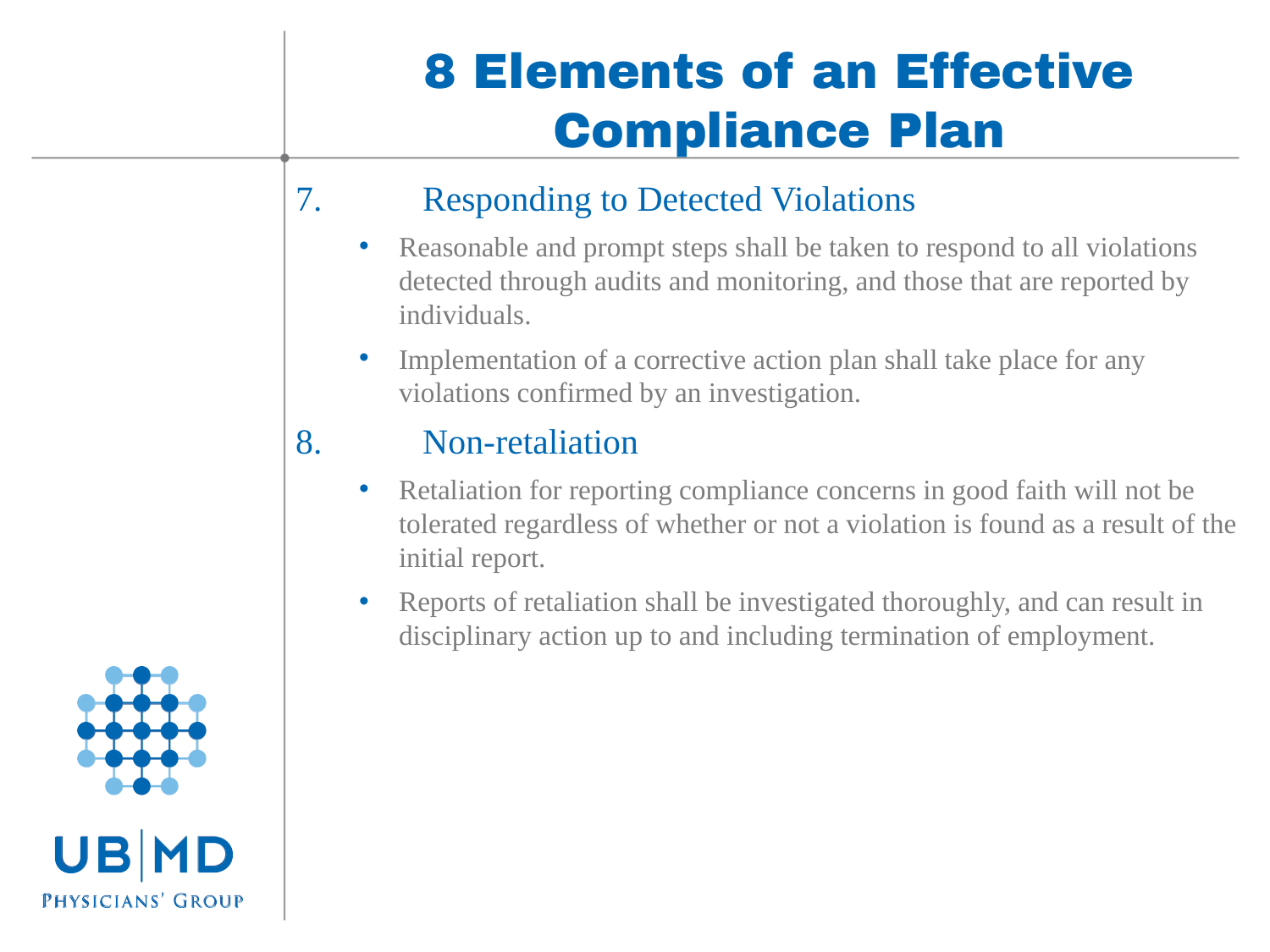

# 8 Elements of an Effective Compliance Plan
7.	Responding to Detected Violations
Reasonable and prompt steps shall be taken to respond to all violations detected through audits and monitoring, and those that are reported by individuals.
Implementation of a corrective action plan shall take place for any violations confirmed by an investigation.
8.	Non-retaliation
Retaliation for reporting compliance concerns in good faith will not be tolerated regardless of whether or not a violation is found as a result of the initial report.
Reports of retaliation shall be investigated thoroughly, and can result in disciplinary action up to and including termination of employment.